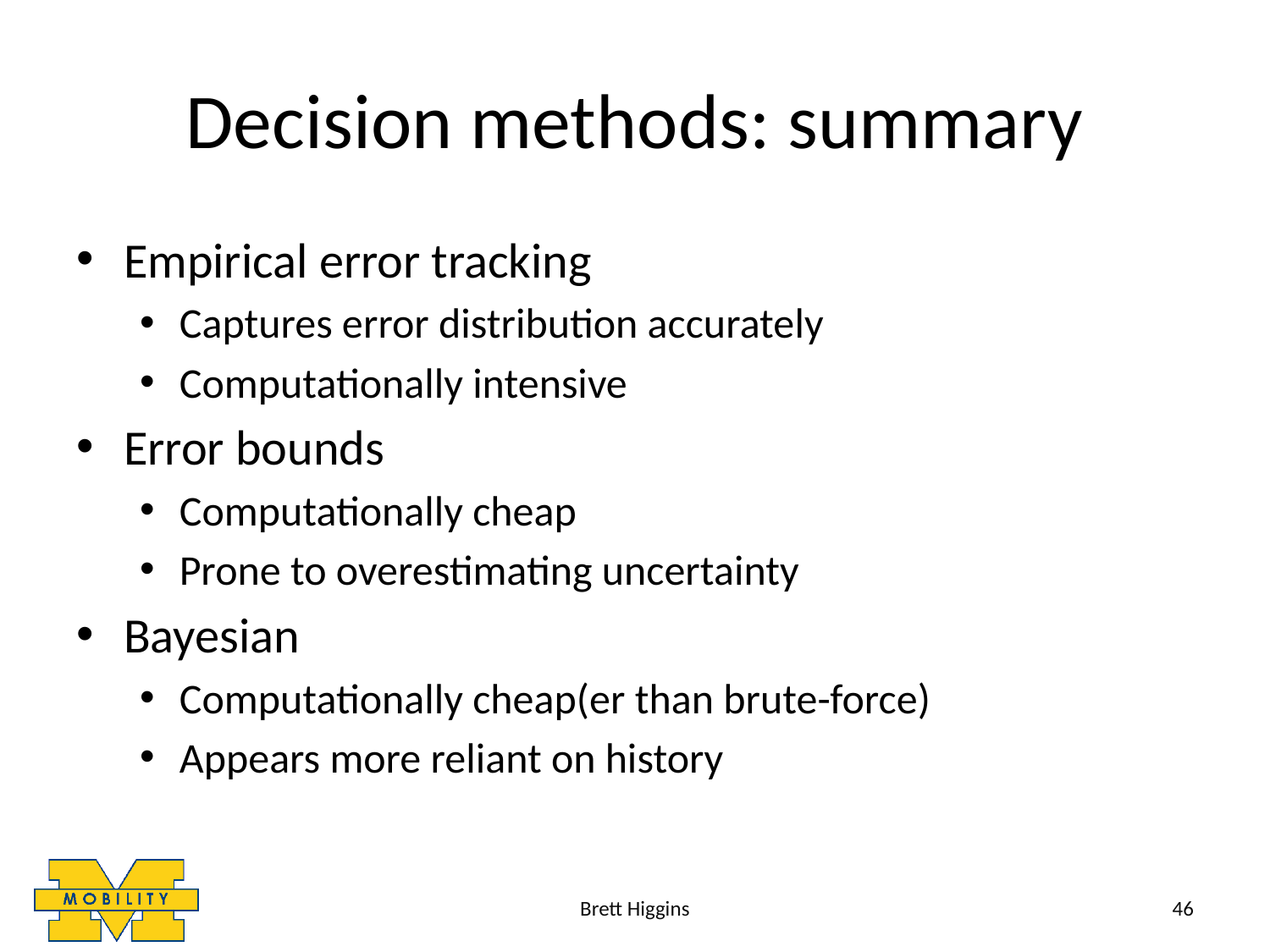

# Decision methods: summary
Empirical error tracking
Captures error distribution accurately
Computationally intensive
Error bounds
Computationally cheap
Prone to overestimating uncertainty
Bayesian
Computationally cheap(er than brute-force)
Appears more reliant on history
Brett Higgins
46